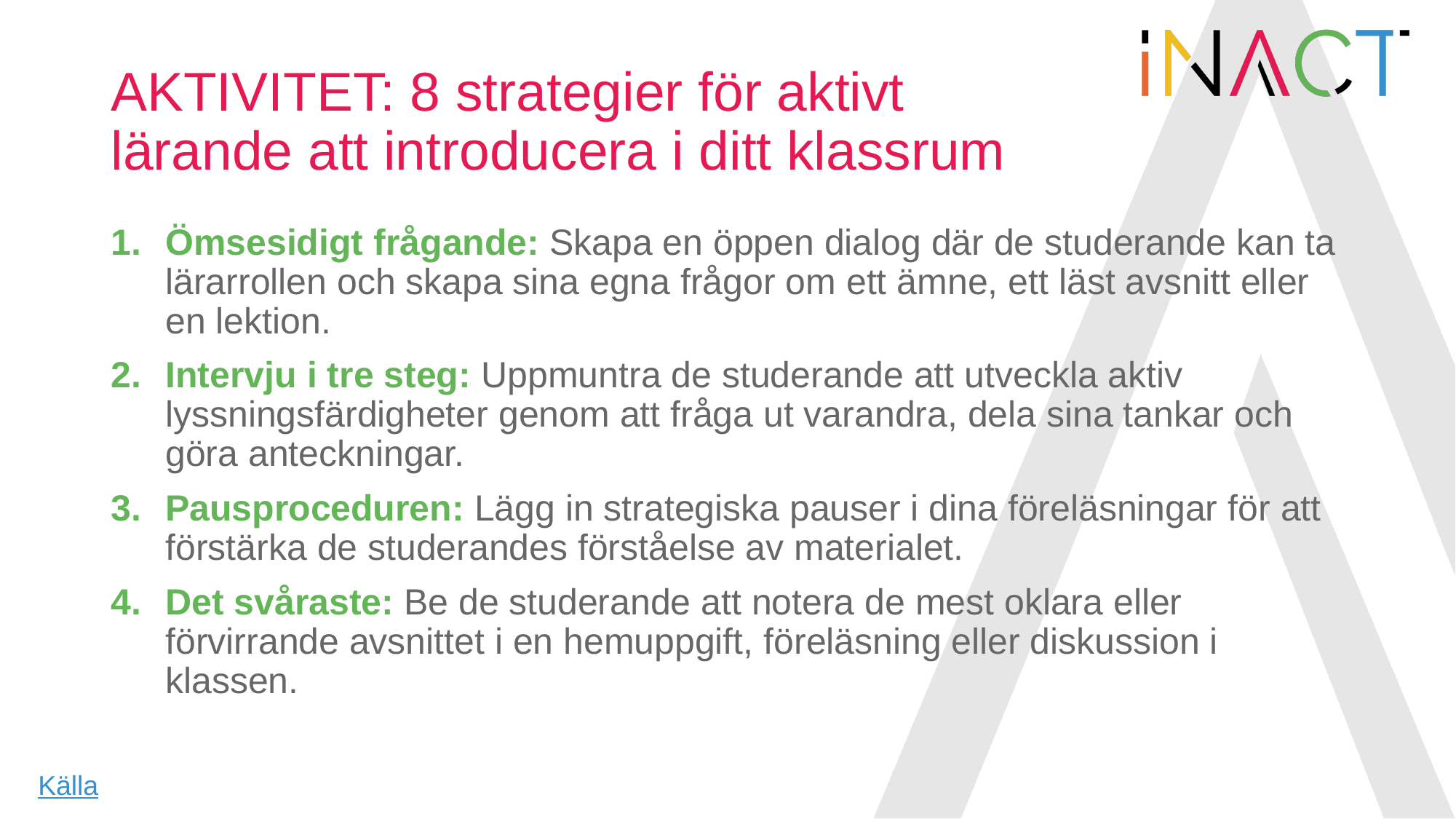

# AKTIVITET: 8 strategier för aktivt lärande att introducera i ditt klassrum
Ömsesidigt frågande: Skapa en öppen dialog där de studerande kan ta lärarrollen och skapa sina egna frågor om ett ämne, ett läst avsnitt eller en lektion.
Intervju i tre steg: ​Uppmuntra de studerande att utveckla aktiv lyssningsfärdigheter genom att fråga ut varandra, dela sina tankar och göra anteckningar.
Pausproceduren: Lägg in strategiska pauser i dina föreläsningar för att förstärka de studerandes förståelse av materialet.
Det svåraste: Be de studerande att notera de mest oklara eller förvirrande avsnittet i en hemuppgift, föreläsning eller diskussion i klassen.
Källa